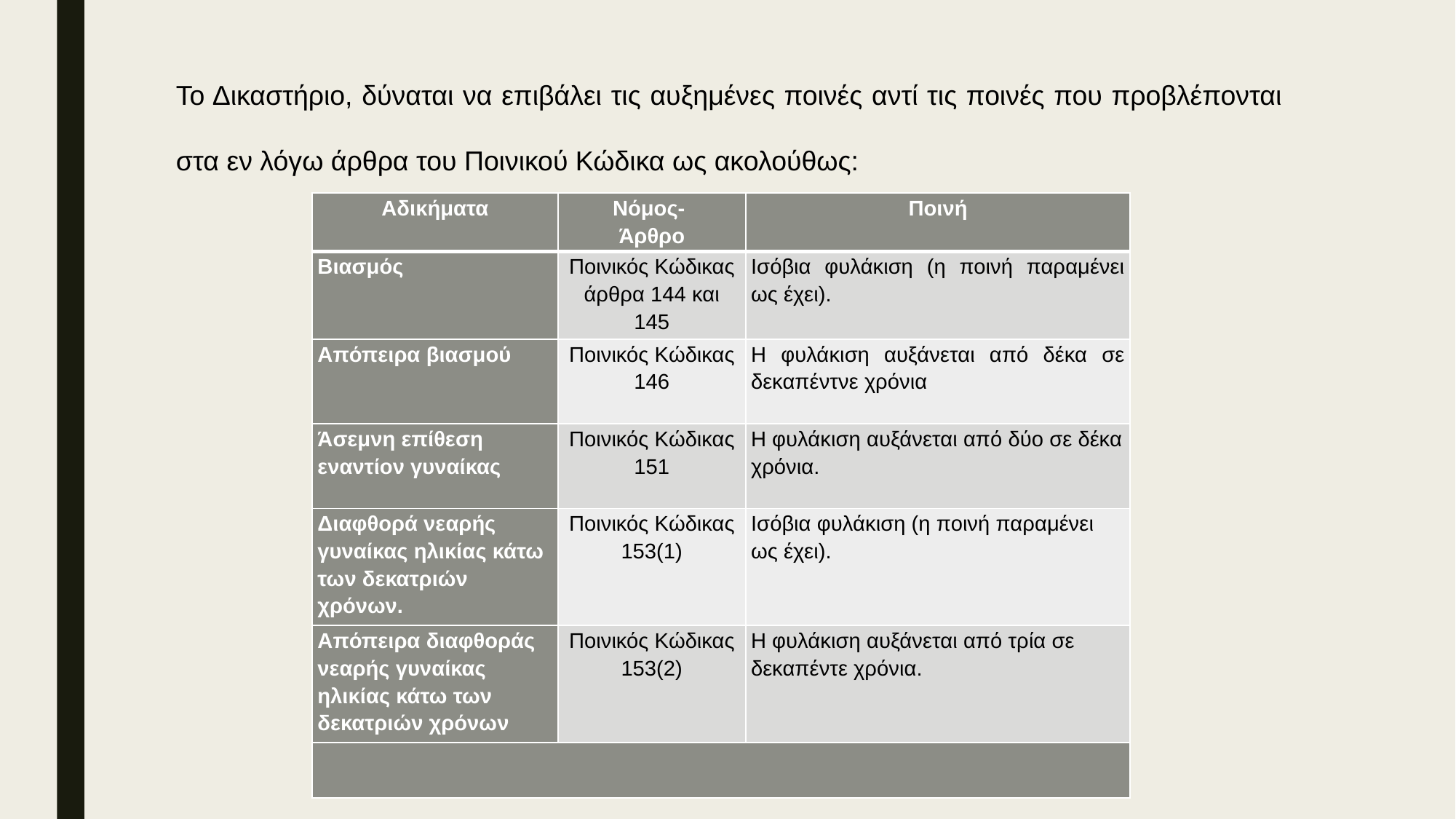

Το Δικαστήριο, δύναται να επιβάλει τις αυξημένες ποινές αντί τις ποινές που προβλέπονται στα εν λόγω άρθρα του Ποινικού Κώδικα ως ακολούθως:

| Αδικήματα | Νόμος- Άρθρο | Ποινή |
| --- | --- | --- |
| Βιασμός | Ποινικός Κώδικας άρθρα 144 και 145 | Ισόβια φυλάκιση (η ποινή παραμένει ως έχει). |
| Απόπειρα βιασμού | Ποινικός Κώδικας 146 | Η φυλάκιση αυξάνεται από δέκα σε δεκαπέντνε χρόνια |
| Άσεμνη επίθεση εναντίον γυναίκας | Ποινικός Κώδικας 151 | Η φυλάκιση αυξάνεται από δύο σε δέκα χρόνια. |
| Διαφθορά νεαρής γυναίκας ηλικίας κάτω των δεκατριών χρόνων. | Ποινικός Κώδικας 153(1) | Ισόβια φυλάκιση (η ποινή παραμένει ως έχει). |
| Απόπειρα διαφθοράς νεαρής γυναίκας ηλικίας κάτω των δεκατριών χρόνων | Ποινικός Κώδικας 153(2) | Η φυλάκιση αυξάνεται από τρία σε δεκαπέντε χρόνια. |
|  |  |  |